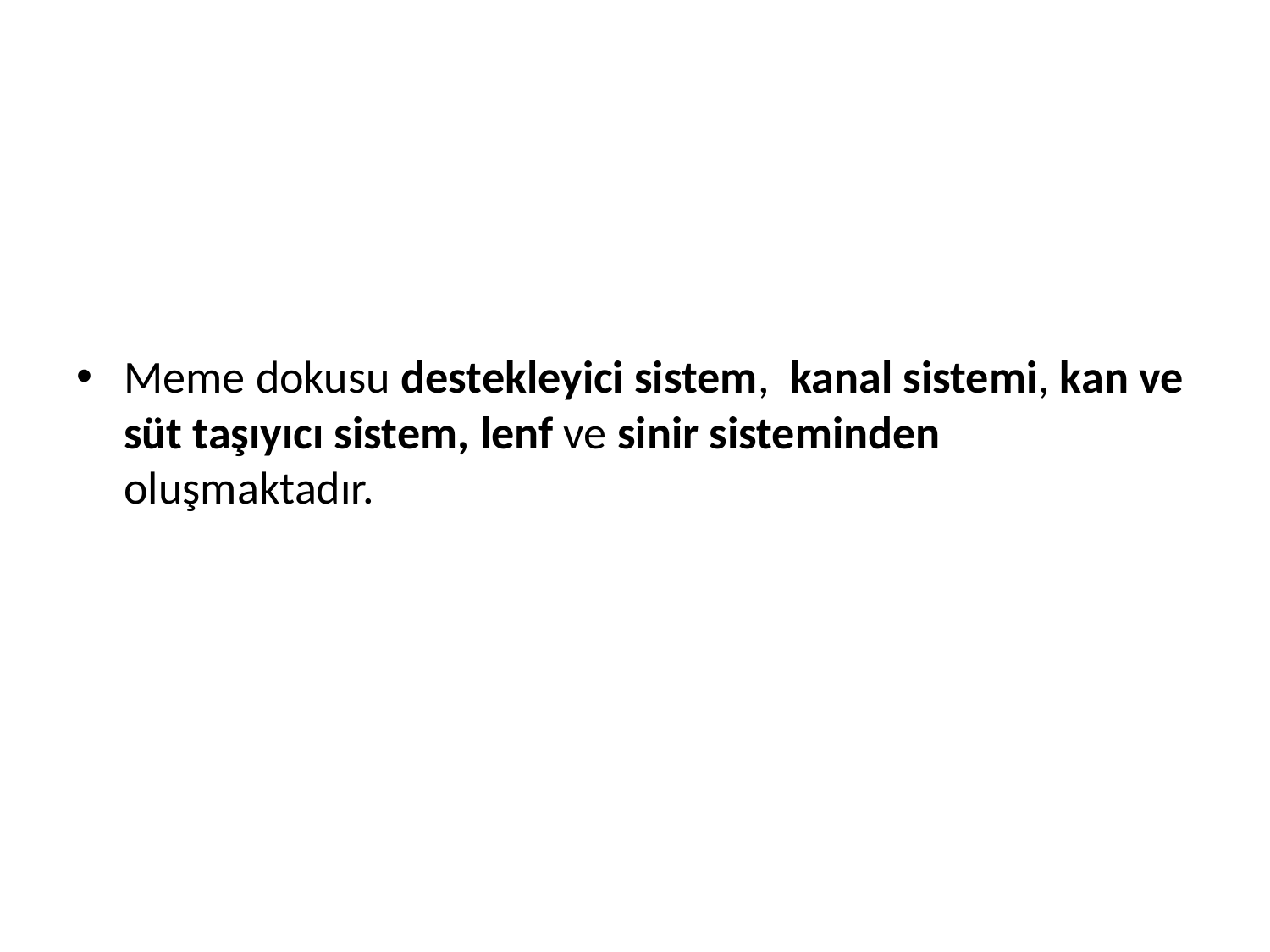

Meme dokusu destekleyici sistem,  kanal sistemi, kan ve süt taşıyıcı sistem, lenf ve sinir sisteminden oluşmaktadır.